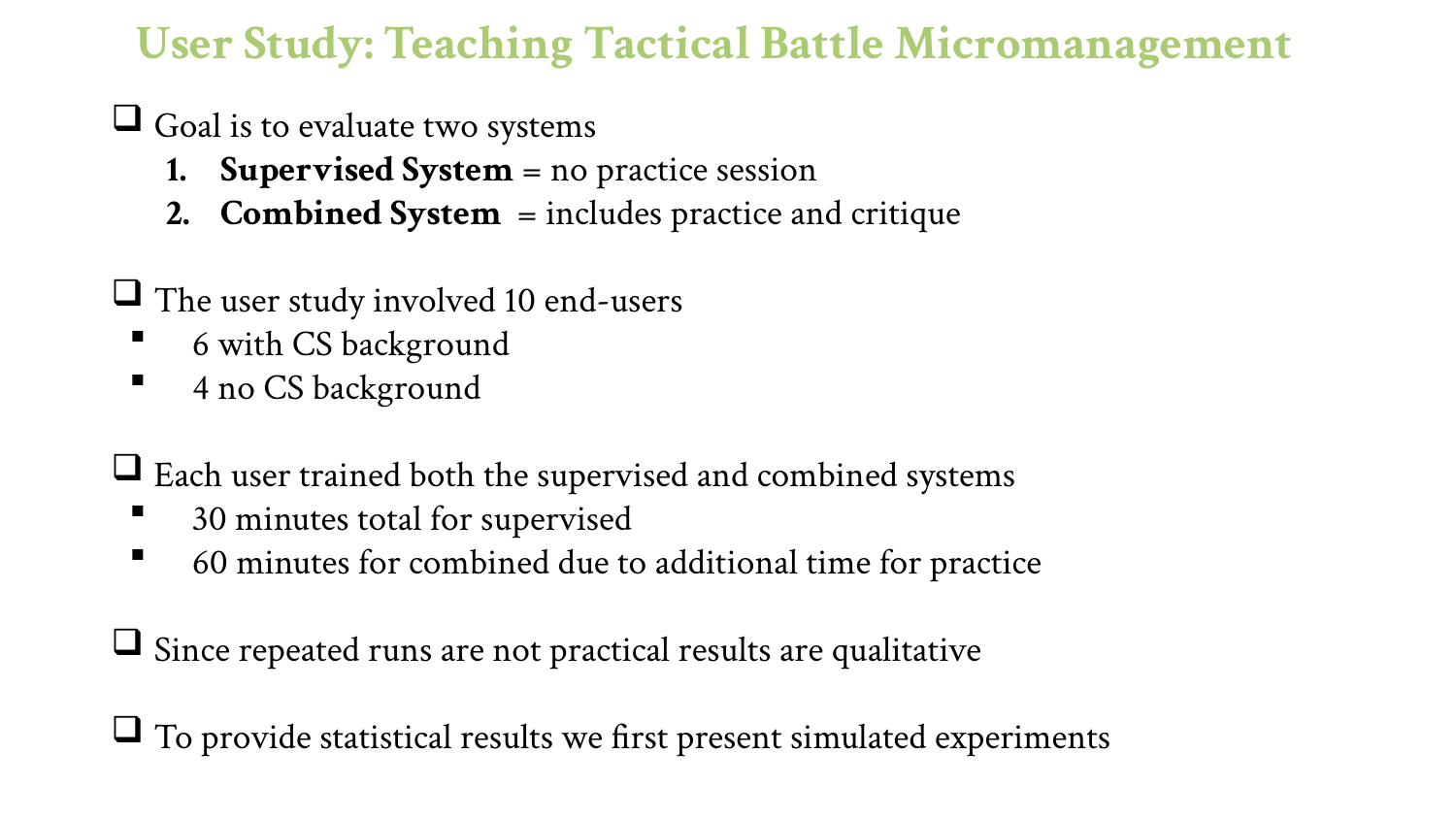

User Study: Teaching Tactical Battle Micromanagement
 Goal is to evaluate two systems
Supervised System = no practice session
Combined System  = includes practice and critique

 The user study involved 10 end-users
 6 with CS background
 4 no CS background

 Each user trained both the supervised and combined systems
 30 minutes total for supervised
 60 minutes for combined due to additional time for practice

 Since repeated runs are not practical results are qualitative

 To provide statistical results we first present simulated experiments